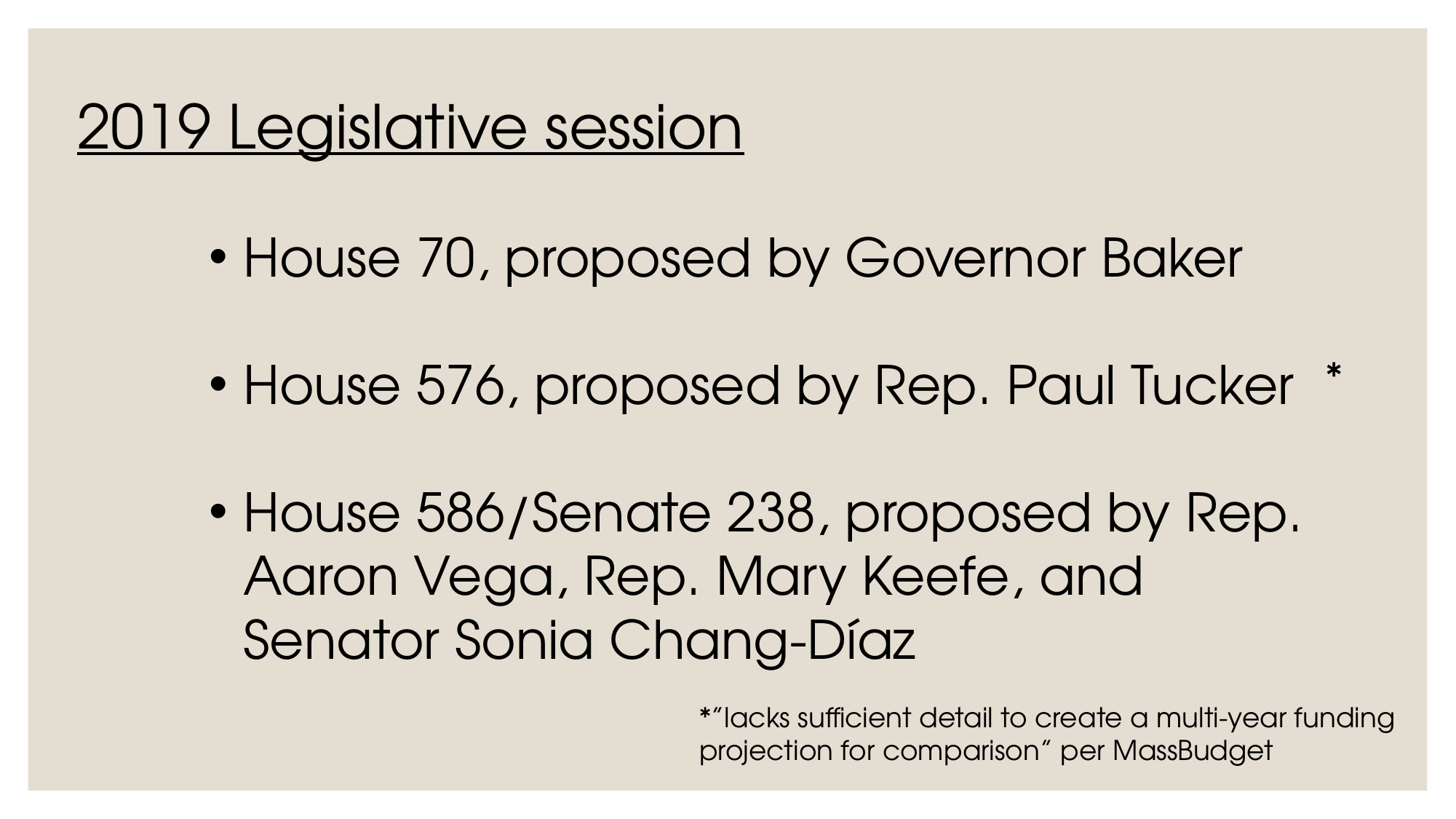

2019 Legislative session
House 70, proposed by Governor Baker

House 576, proposed by Rep. Paul Tucker

House 586/Senate 238, proposed by Rep. Aaron Vega, Rep. Mary Keefe, and Senator Sonia Chang-Díaz

*
*”lacks sufficient detail to create a multi-year funding projection for comparison” per MassBudget